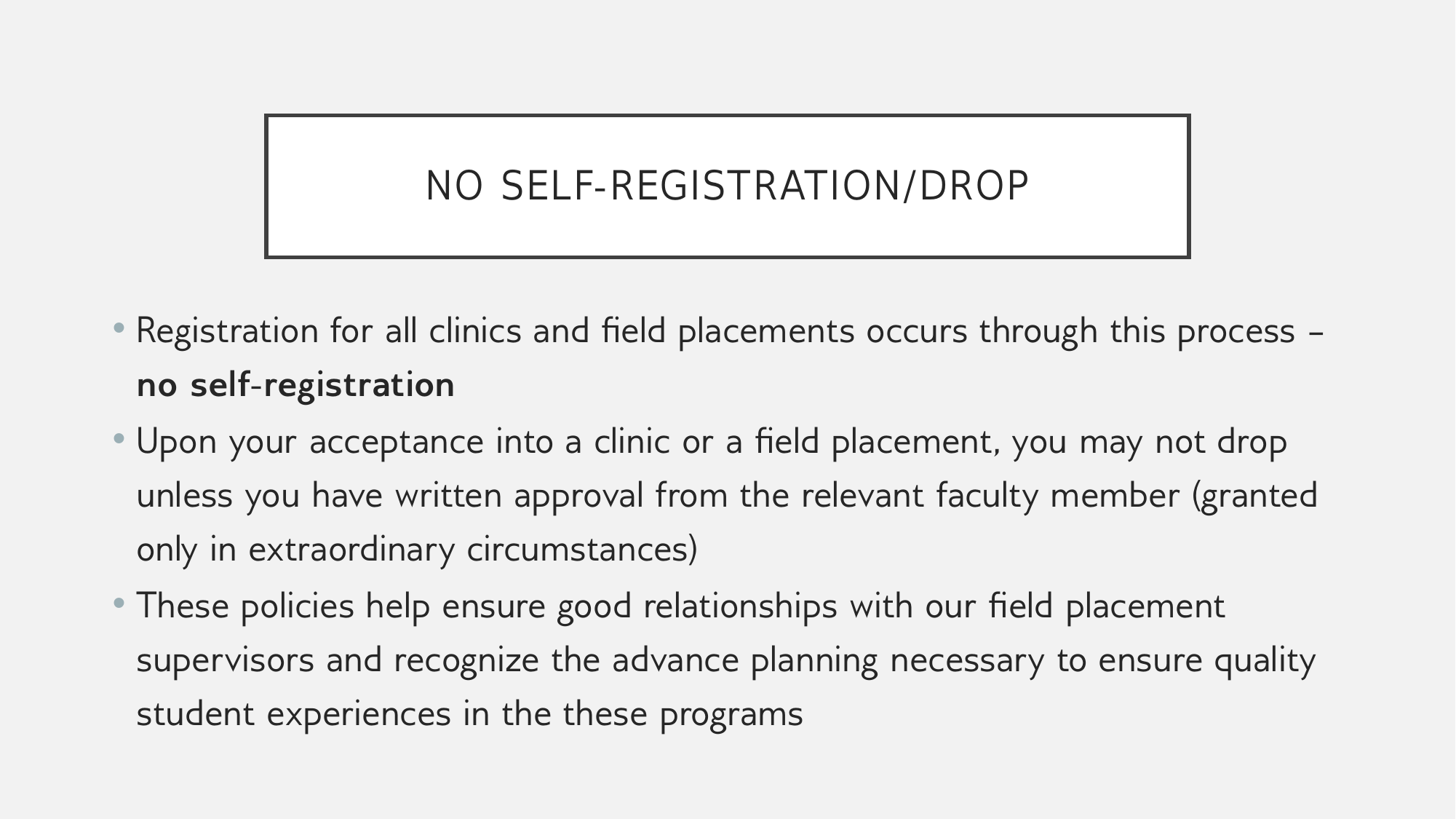

# No self-registration/drop
Registration for all clinics and field placements occurs through this process – no self-registration
Upon your acceptance into a clinic or a field placement, you may not drop unless you have written approval from the relevant faculty member (granted only in extraordinary circumstances)
These policies help ensure good relationships with our field placement supervisors and recognize the advance planning necessary to ensure quality student experiences in the these programs